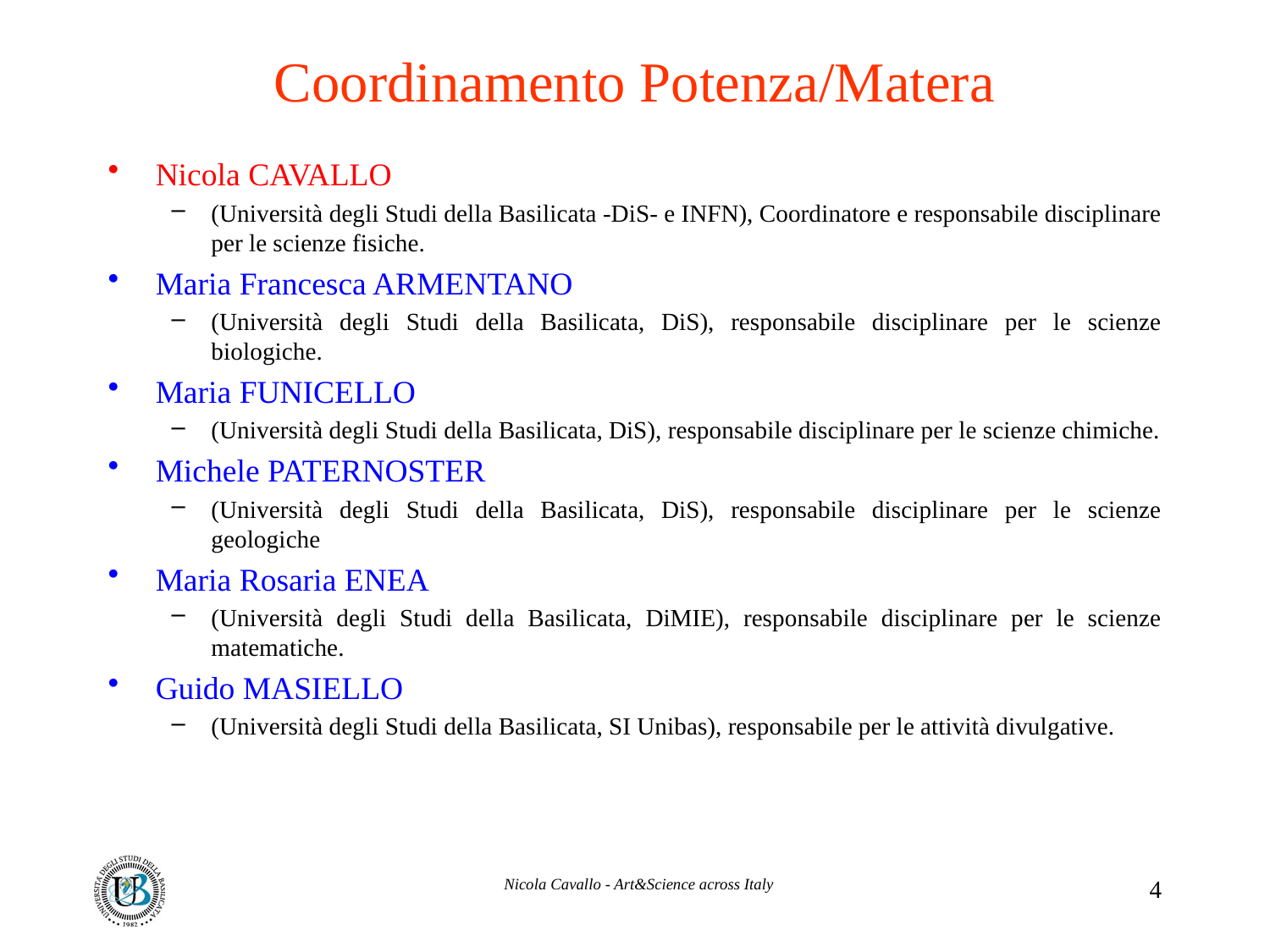

# Coordinamento Potenza/Matera
Nicola CAVALLO
(Università degli Studi della Basilicata -DiS- e INFN), Coordinatore e responsabile disciplinare per le scienze fisiche.
Maria Francesca ARMENTANO
(Università degli Studi della Basilicata, DiS), responsabile disciplinare per le scienze biologiche.
Maria FUNICELLO
(Università degli Studi della Basilicata, DiS), responsabile disciplinare per le scienze chimiche.
Michele PATERNOSTER
(Università degli Studi della Basilicata, DiS), responsabile disciplinare per le scienze geologiche
Maria Rosaria ENEA
(Università degli Studi della Basilicata, DiMIE), responsabile disciplinare per le scienze matematiche.
Guido MASIELLO
(Università degli Studi della Basilicata, SI Unibas), responsabile per le attività divulgative.

Nicola Cavallo - Art&Science across Italy
4